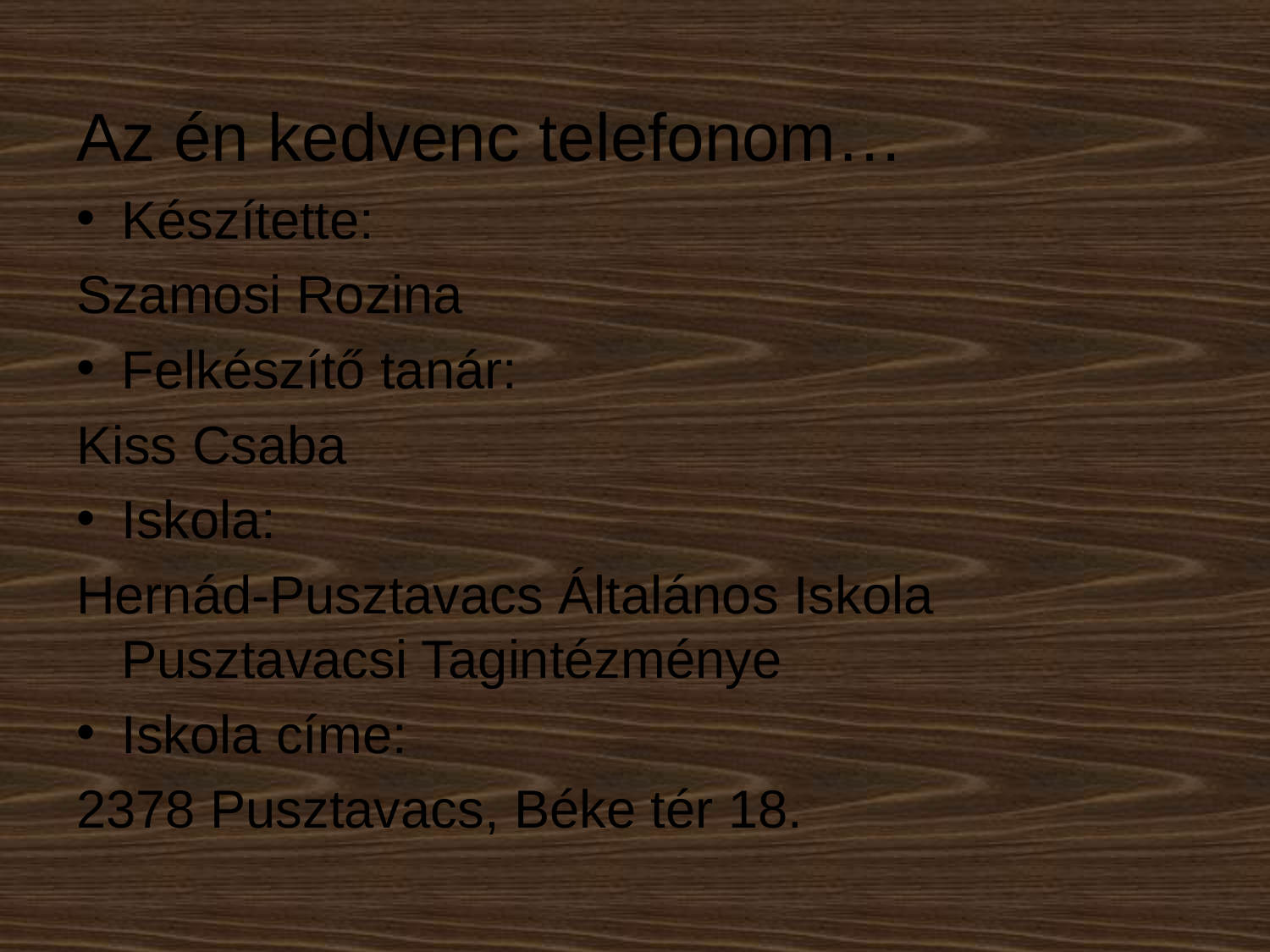

Az én kedvenc telefonom…
Készítette:
Szamosi Rozina
Felkészítő tanár:
Kiss Csaba
Iskola:
Hernád-Pusztavacs Általános Iskola Pusztavacsi Tagintézménye
Iskola címe:
2378 Pusztavacs, Béke tér 18.